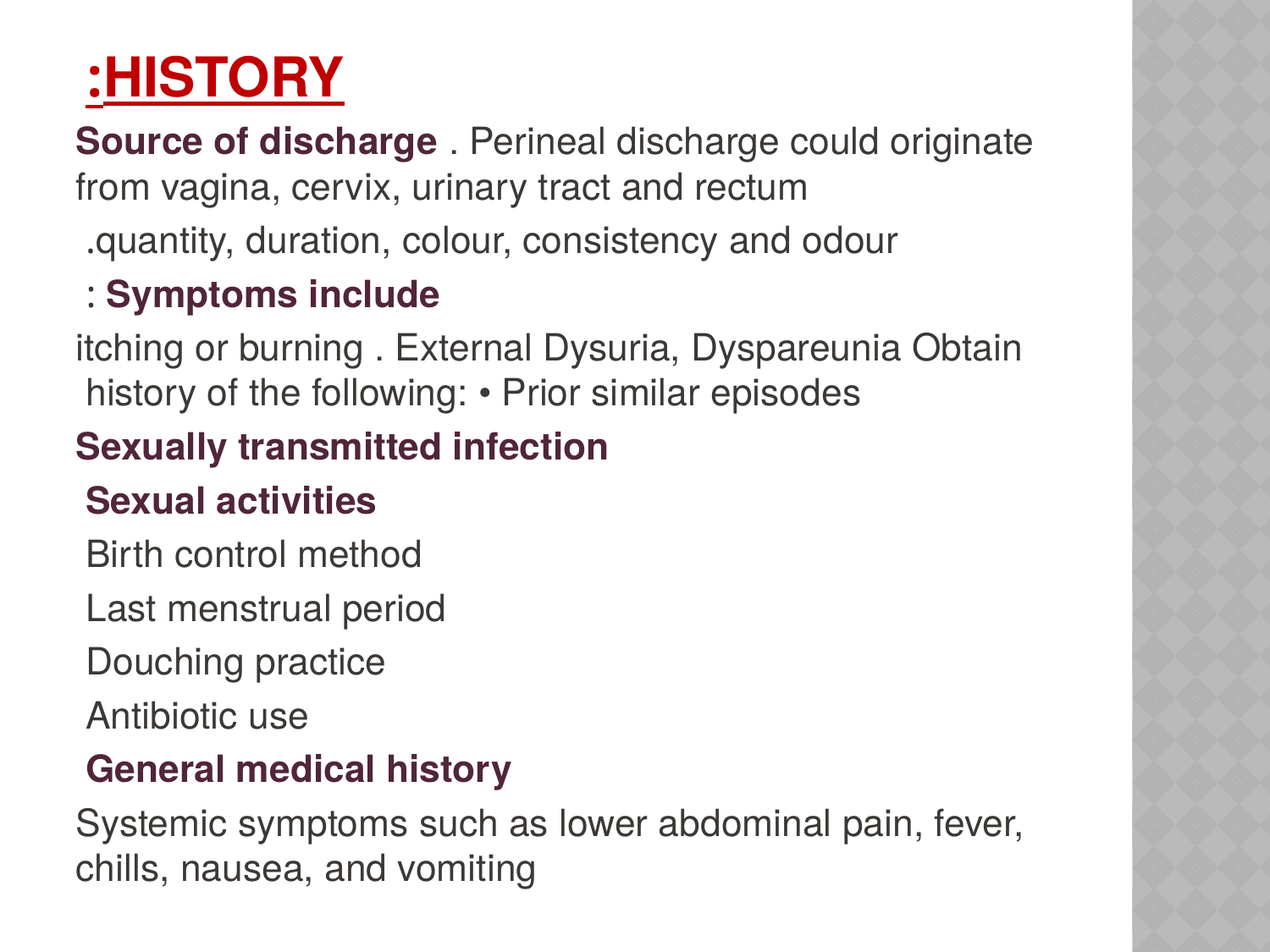

HISTORY:
Source of discharge . Perineal discharge could originate from vagina, cervix, urinary tract and rectum
 quantity, duration, colour, consistency and odour.
Symptoms include :
itching or burning . External Dysuria, Dyspareunia Obtain history of the following: • Prior similar episodes
Sexually transmitted infection
Sexual activities
Birth control method
Last menstrual period
Douching practice
Antibiotic use
General medical history
Systemic symptoms such as lower abdominal pain, fever, chills, nausea, and vomiting
#